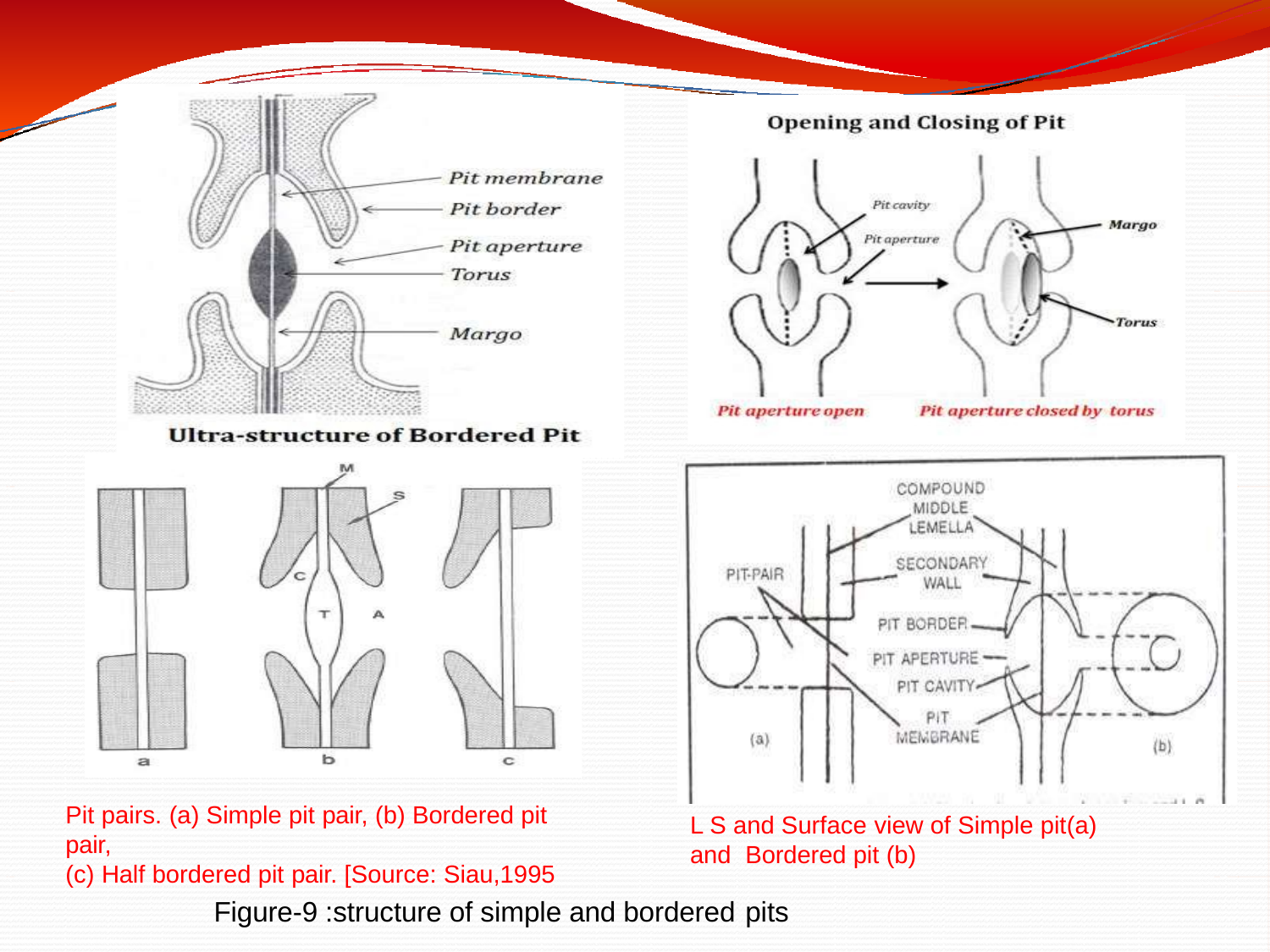

Pit pairs. (a) Simple pit pair, (b) Bordered pit pair,
(c) Half bordered pit pair. [Source: Siau,1995
L S and Surface view of Simple pit(a) and  Bordered pit (b)
Figure-9 :structure of simple and bordered pits